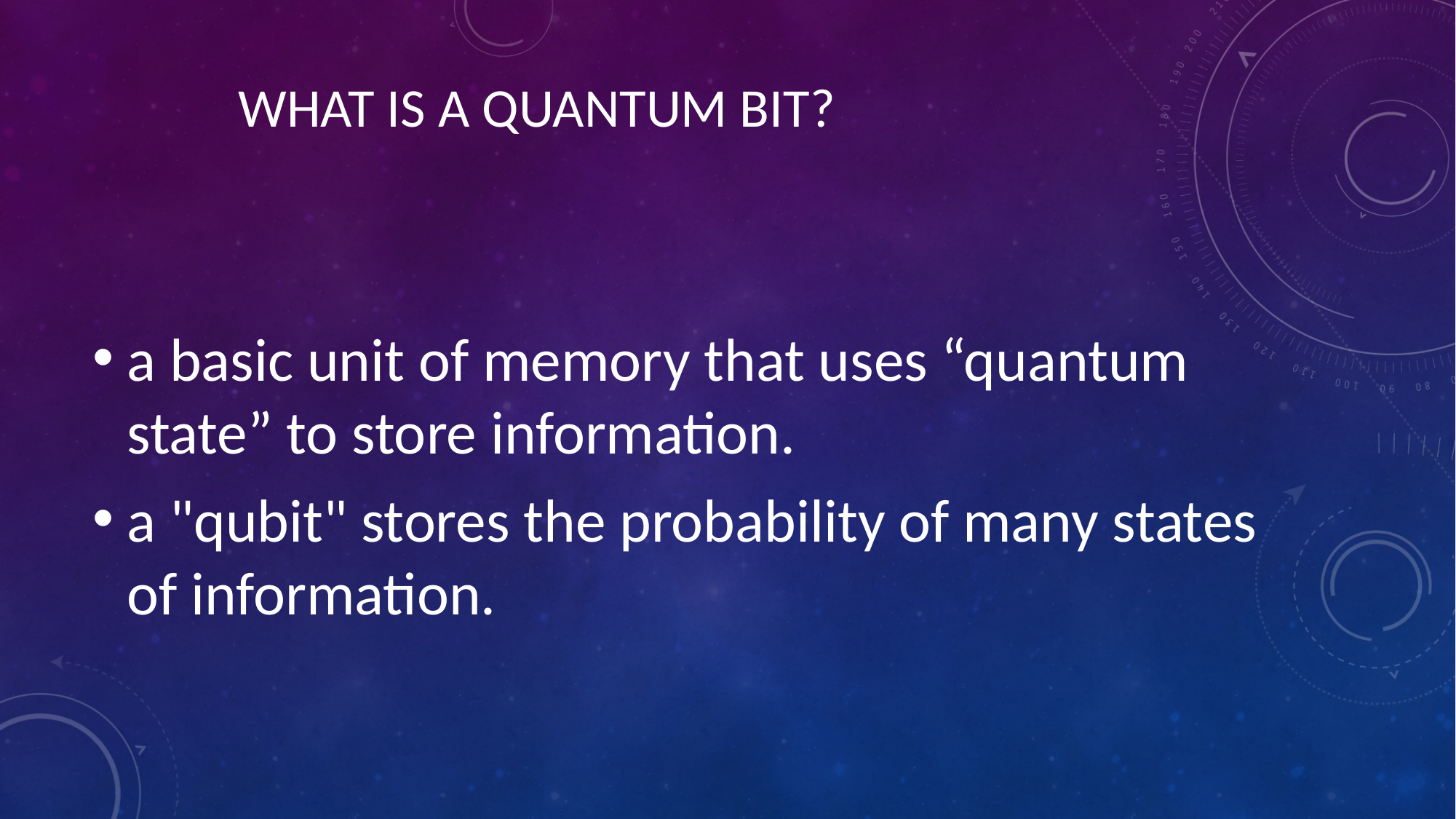

# What is a quantum bit?
a basic unit of memory that uses “quantum state” to store information.
a "qubit" stores the probability of many states of information.